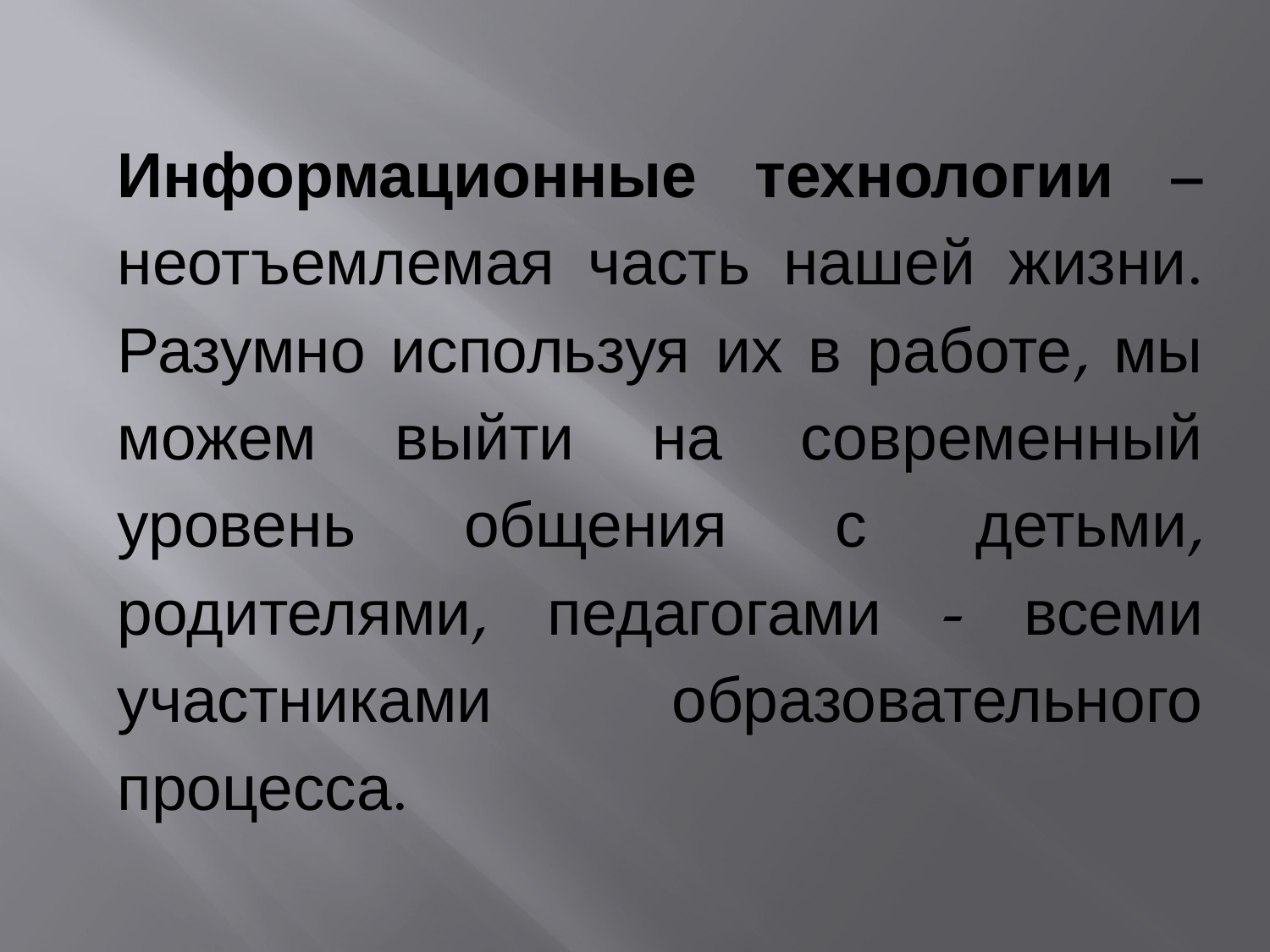

Информационные технологии – неотъемлемая часть нашей жизни. Разумно используя их в работе, мы можем выйти на современный уровень общения с детьми, родителями, педагогами - всеми участниками образовательного процесса.